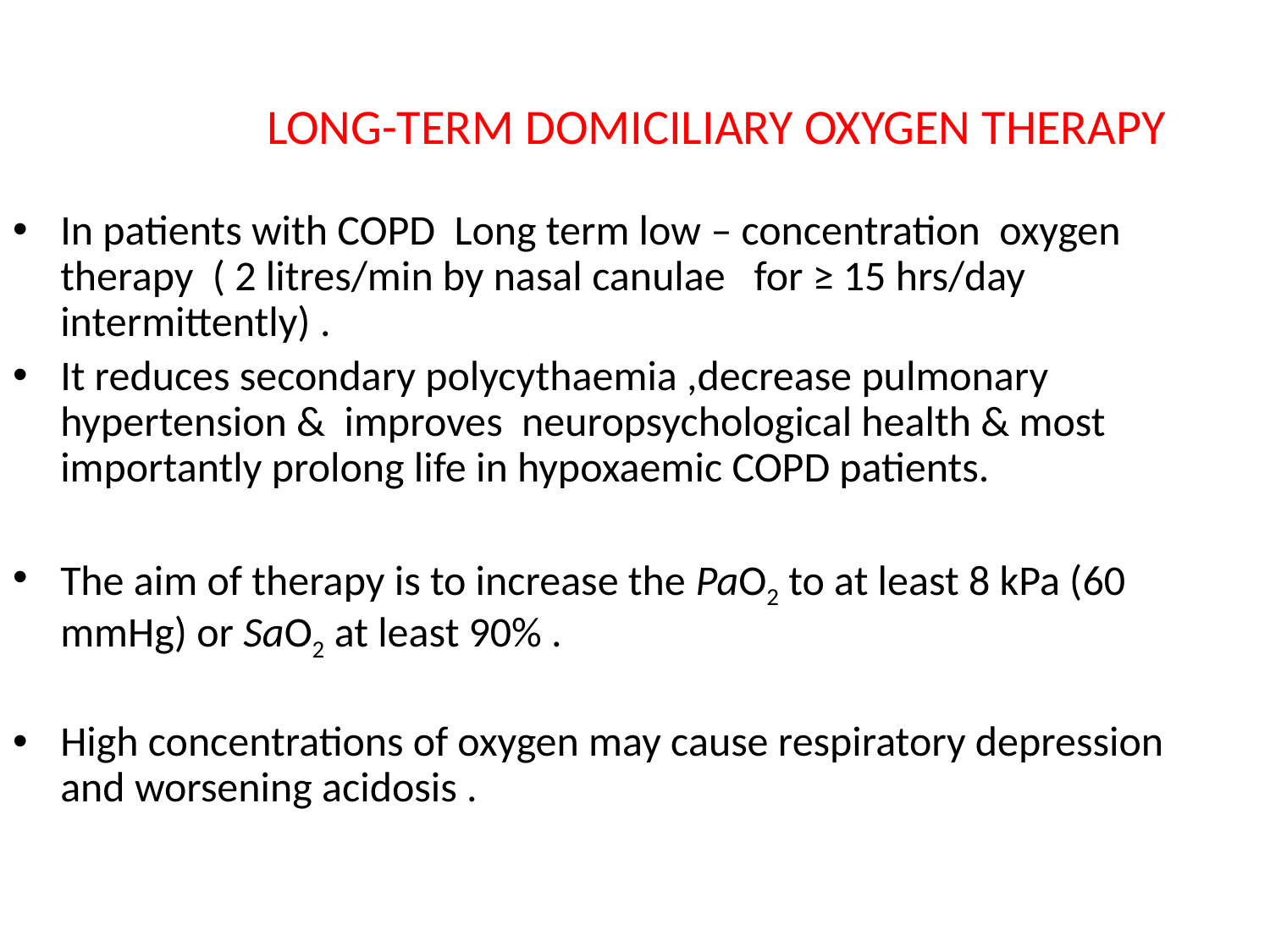

LONG-TERM DOMICILIARY OXYGEN THERAPY

In patients with COPD  Long term low – concentration  oxygen therapy  ( 2 litres/min by nasal canulae   for ≥ 15 hrs/day intermittently) .
It reduces secondary polycythaemia ,decrease pulmonary hypertension &  improves  neuropsychological health & most importantly prolong life in hypoxaemic COPD patients.

The aim of therapy is to increase the PaO2 to at least 8 kPa (60 mmHg) or SaO2 at least 90% .

High concentrations of oxygen may cause respiratory depression and worsening acidosis .